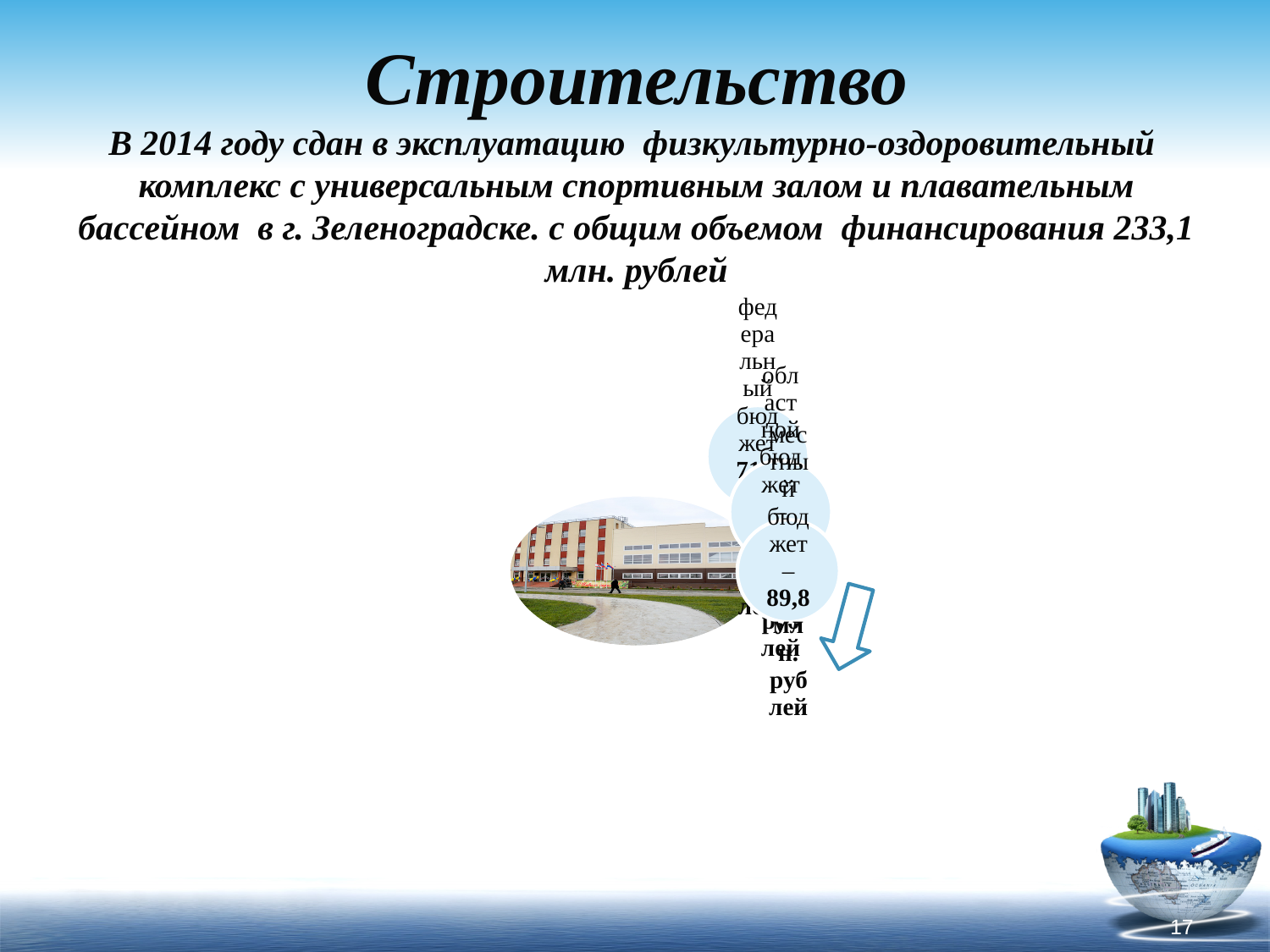

# Строительство В 2014 году сдан в эксплуатацию  физкультурно-оздоровительный  комплекс с универсальным спортивным залом и плавательным бассейном  в г. Зеленоградске. с общим объемом  финансирования 233,1 млн. рублей

17